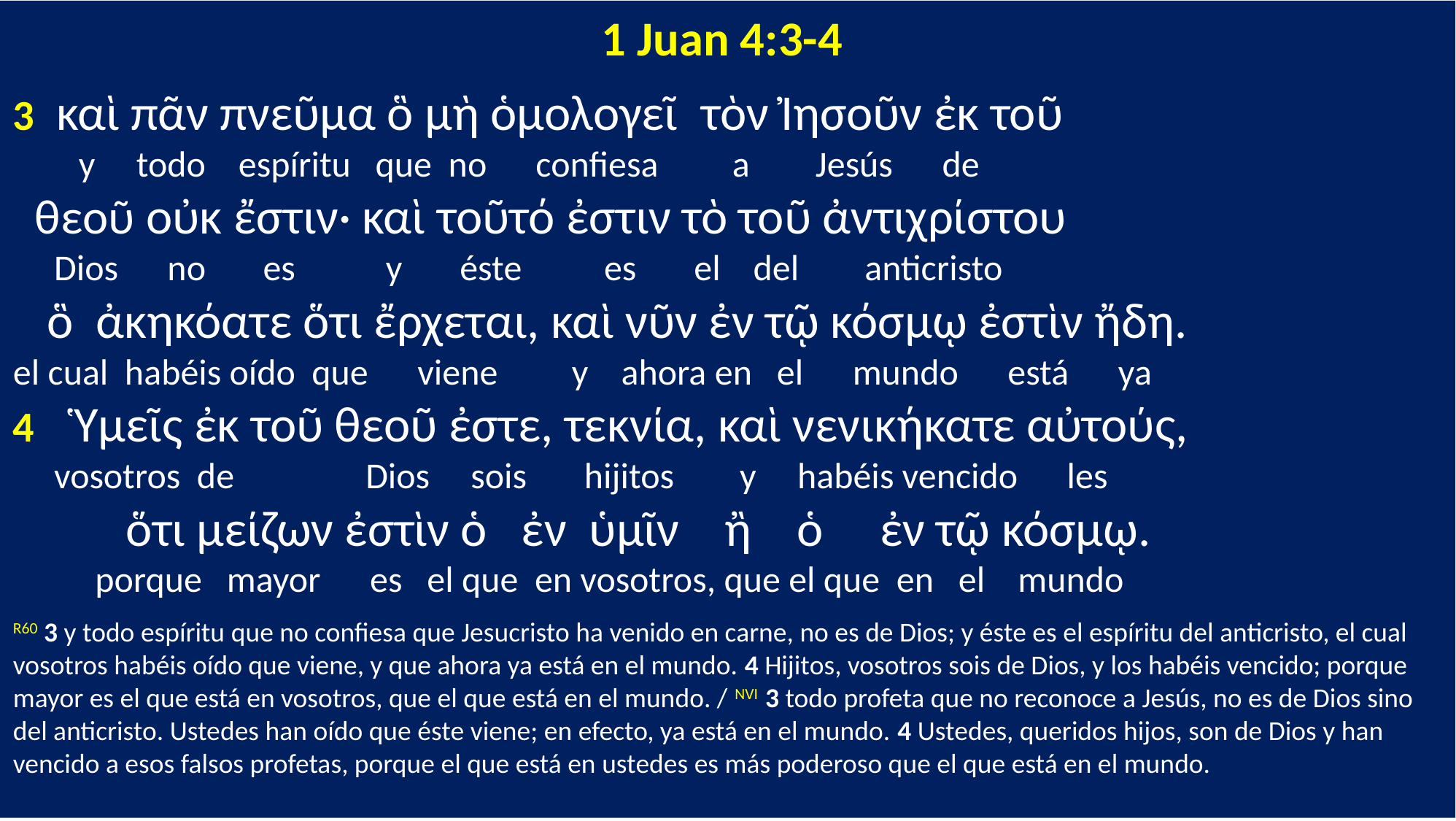

1 Juan 4:3-4

3  καὶ πᾶν πνεῦμα ὃ μὴ ὁμολογεῖ  τὸν Ἰησοῦν ἐκ τοῦ
        y     todo    espíritu   que  no      confiesa         a        Jesús      de
  θεοῦ οὐκ ἔστιν· καὶ τοῦτό ἐστιν τὸ τοῦ ἀντιχρίστου
     Dios      no       es           y       éste          es       el    del        anticristo
   ὃ  ἀκηκόατε ὅτι ἔρχεται, καὶ νῦν ἐν τῷ κόσμῳ ἐστὶν ἤδη.
el cual  habéis oído  que      viene         y    ahora en   el      mundo      está      ya
4    Ὑμεῖς ἐκ τοῦ θεοῦ ἐστε, τεκνία, καὶ νενικήκατε αὐτούς,
     vosotros  de                Dios     sois       hijitos        y     habéis vencido      les
          ὅτι μείζων ἐστὶν ὁ   ἐν  ὑμῖν    ἢ    ὁ     ἐν τῷ κόσμῳ.
          porque   mayor      es   el que  en vosotros, que el que  en   el    mundo

R60 3 y todo espíritu que no confiesa que Jesucristo ha venido en carne, no es de Dios; y éste es el espíritu del anticristo, el cual vosotros habéis oído que viene, y que ahora ya está en el mundo. 4 Hijitos, vosotros sois de Dios, y los habéis vencido; porque mayor es el que está en vosotros, que el que está en el mundo. / NVI  3 todo profeta que no reconoce a Jesús, no es de Dios sino del anticristo. Ustedes han oído que éste viene; en efecto, ya está en el mundo. 4 Ustedes, queridos hijos, son de Dios y han vencido a esos falsos profetas, porque el que está en ustedes es más poderoso que el que está en el mundo.